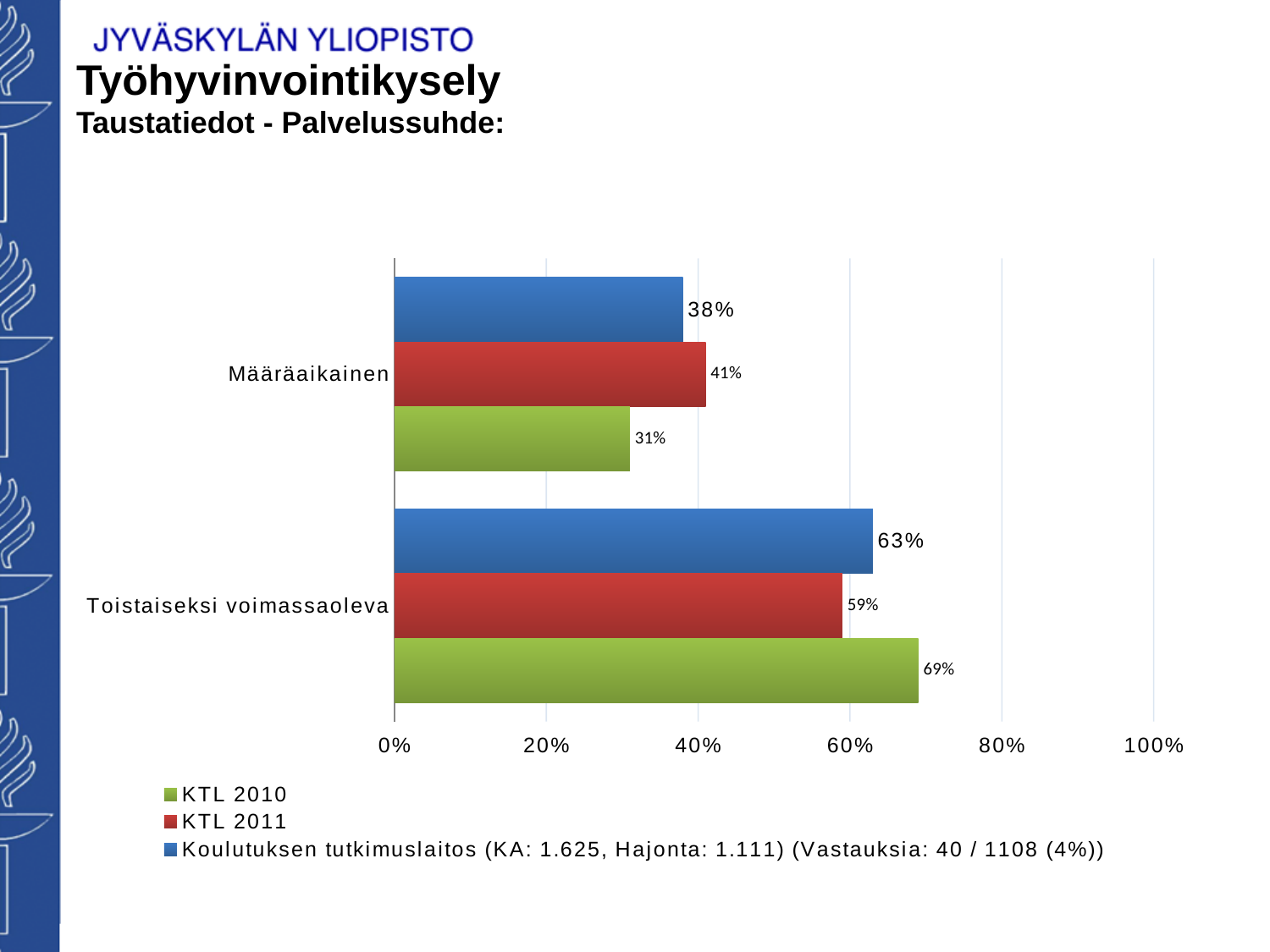

# Työhyvinvointikysely
Taustatiedot - Palvelussuhde:

### Chart

| Category | Koulutuksen tutkimuslaitos (KA: 1.625, Hajonta: 1.111) (Vastauksia: 40 / 1108 (4%)) | KTL 2011 | KTL 2010 |
|---|---|---|---|
| Määräaikainen | 0.38 | 0.41 | 0.31 |
| Toistaiseksi voimassaoleva | 0.63 | 0.59 | 0.69 |